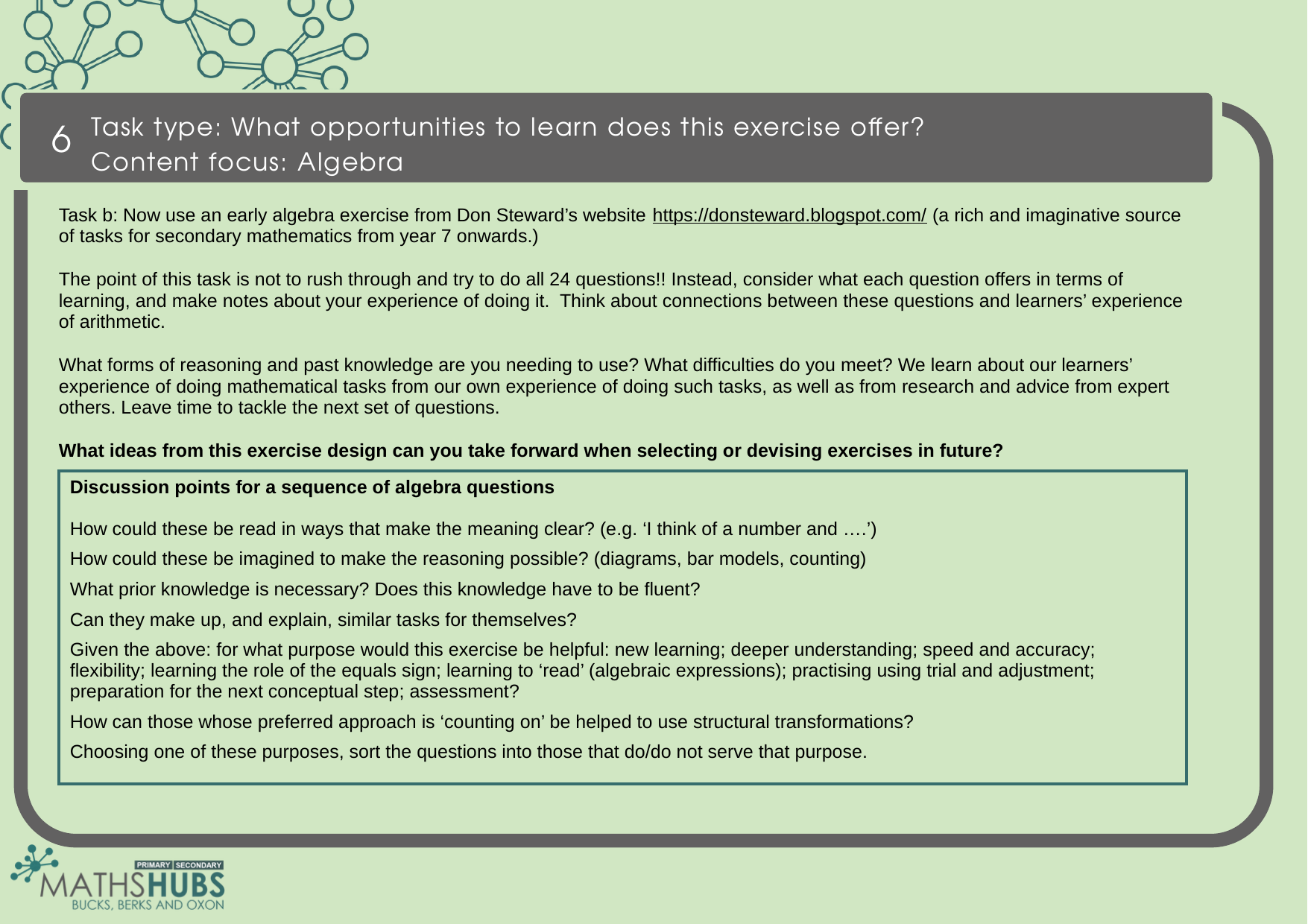

6

Task type: What opportunities to learn does this exercise offer?
Content focus: Algebra

Task b: Now use an early algebra exercise from Don Steward’s website https://donsteward.blogspot.com/ (a rich and imaginative source of tasks for secondary mathematics from year 7 onwards.)

The point of this task is not to rush through and try to do all 24 questions!! Instead, consider what each question offers in terms of learning, and make notes about your experience of doing it.  Think about connections between these questions and learners’ experience of arithmetic.

What forms of reasoning and past knowledge are you needing to use? What difficulties do you meet? We learn about our learners’ experience of doing mathematical tasks from our own experience of doing such tasks, as well as from research and advice from expert others. Leave time to tackle the next set of questions.

What ideas from this exercise design can you take forward when selecting or devising exercises in future?
| Discussion points for a sequence of algebra questions How could these be read in ways that make the meaning clear? (e.g. ‘I think of a number and ….’) How could these be imagined to make the reasoning possible? (diagrams, bar models, counting) What prior knowledge is necessary? Does this knowledge have to be fluent? Can they make up, and explain, similar tasks for themselves? Given the above: for what purpose would this exercise be helpful: new learning; deeper understanding; speed and accuracy; flexibility; learning the role of the equals sign; learning to ‘read’ (algebraic expressions); practising using trial and adjustment; preparation for the next conceptual step; assessment? How can those whose preferred approach is ‘counting on’ be helped to use structural transformations? Choosing one of these purposes, sort the questions into those that do/do not serve that purpose. |
| --- |